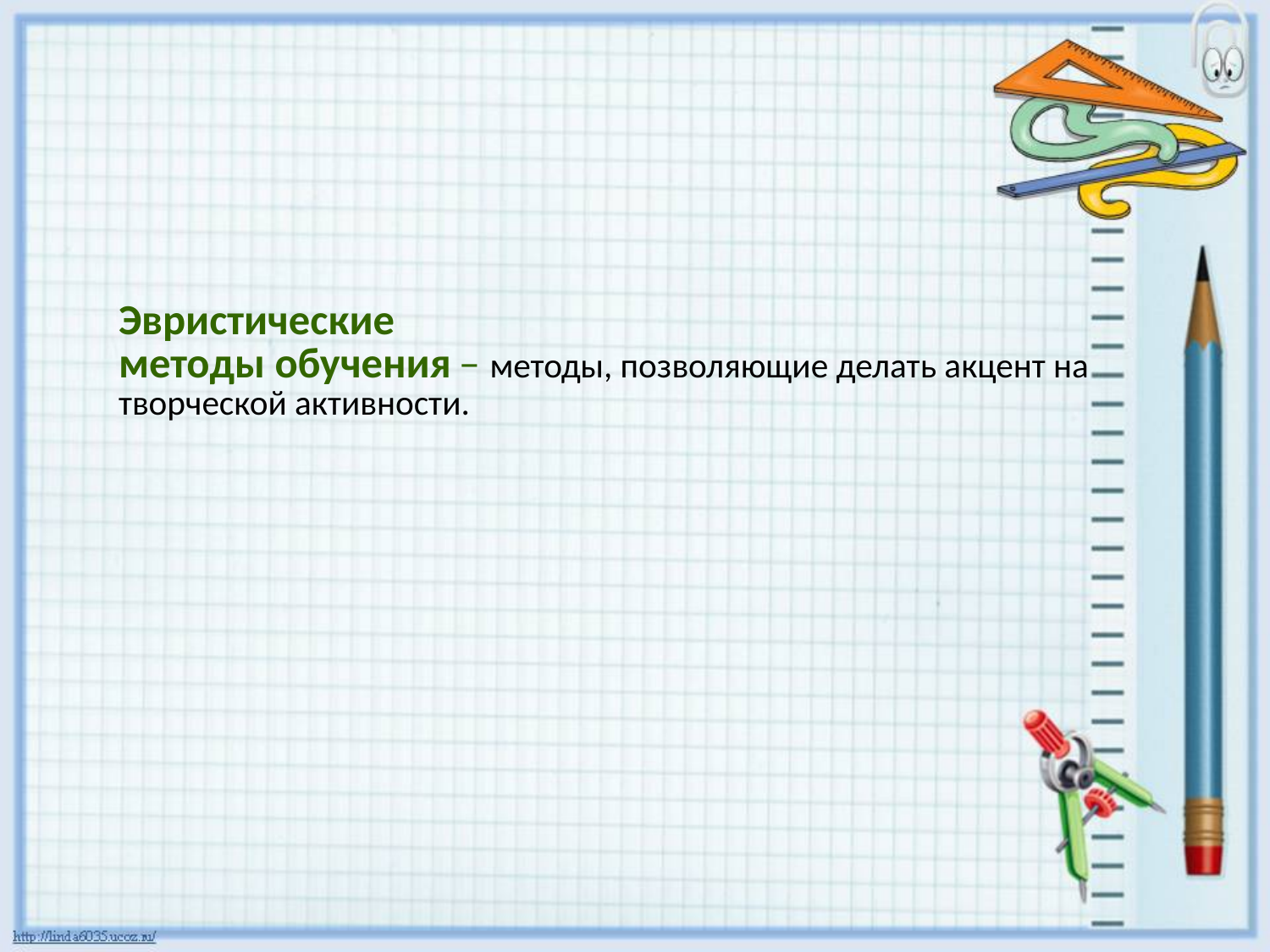

# Эвристические методы обучения – методы, позволяющие делать акцент на творческой активности.